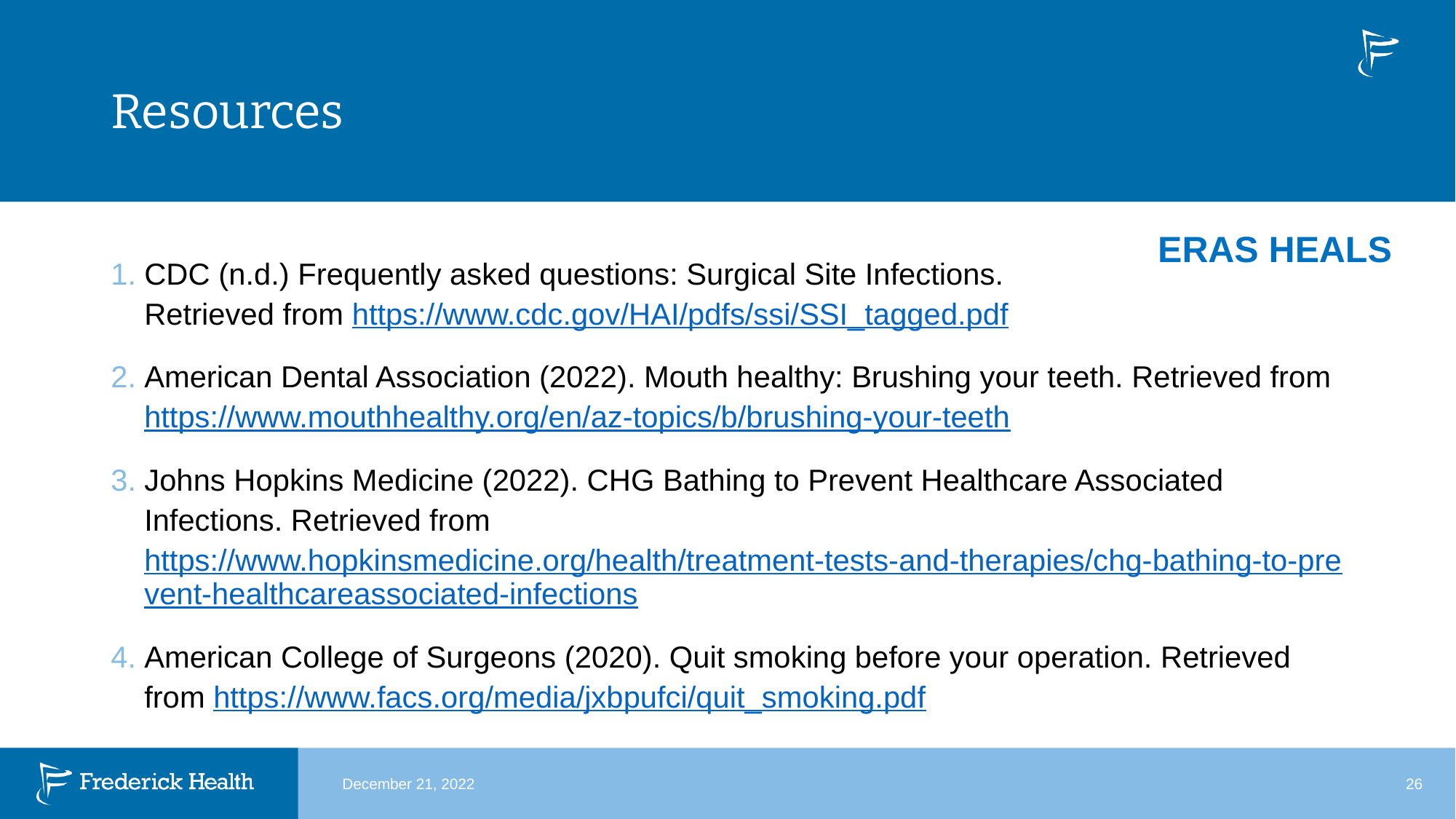

# Resources
ERAS HEALS
CDC (n.d.) Frequently asked questions: Surgical Site Infections.
Retrieved from https://www.cdc.gov/HAI/pdfs/ssi/SSI_tagged.pdf
American Dental Association (2022). Mouth healthy: Brushing your teeth. Retrieved from https://www.mouthhealthy.org/en/az-topics/b/brushing-your-teeth
Johns Hopkins Medicine (2022). CHG Bathing to Prevent Healthcare Associated Infections. Retrieved from https://www.hopkinsmedicine.org/health/treatment-tests-and-therapies/chg-bathing-to-prevent-healthcareassociated-infections
American College of Surgeons (2020). Quit smoking before your operation. Retrieved from https://www.facs.org/media/jxbpufci/quit_smoking.pdf